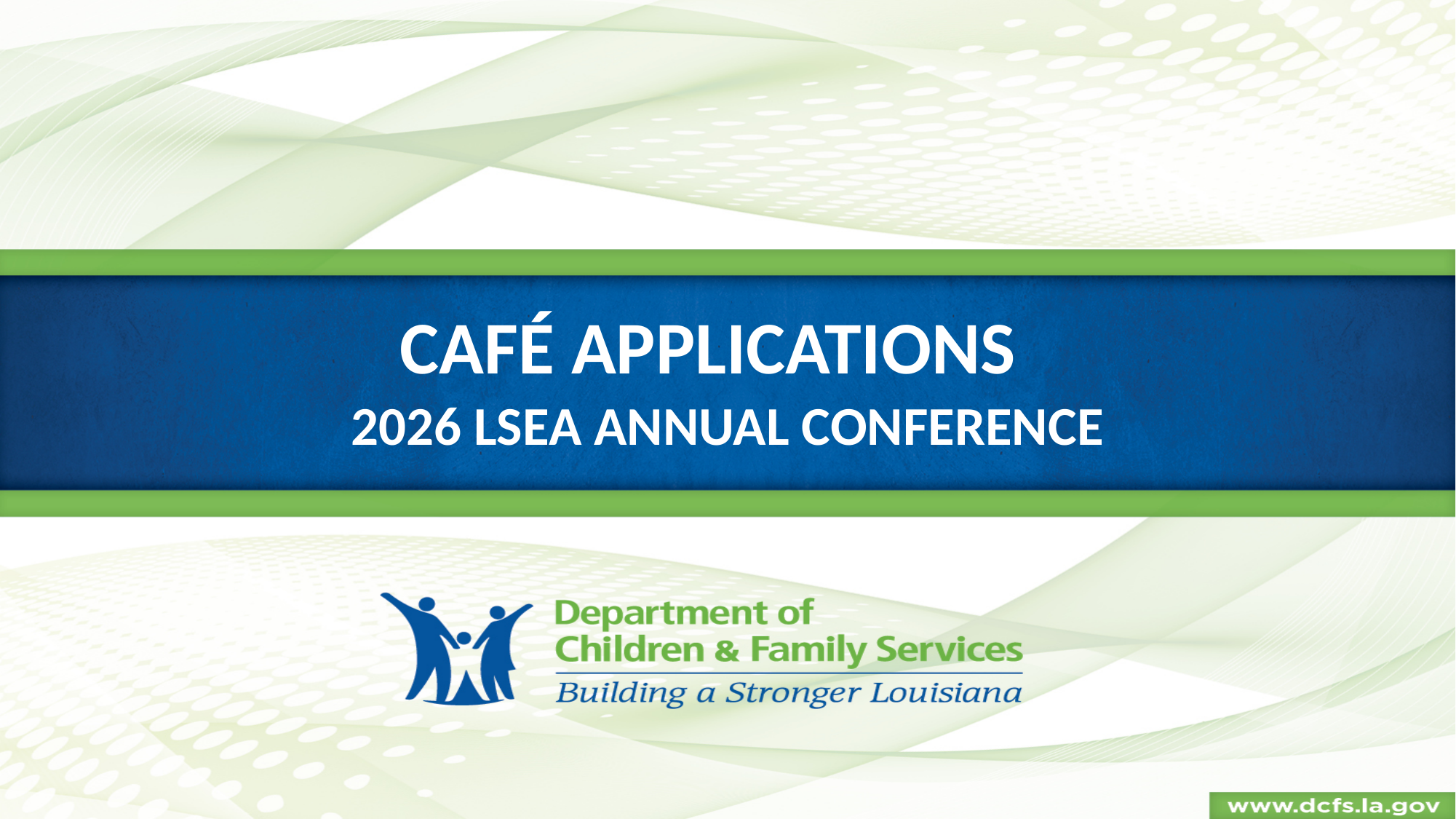

# Café Applications
2026 LSEA Annual Conference